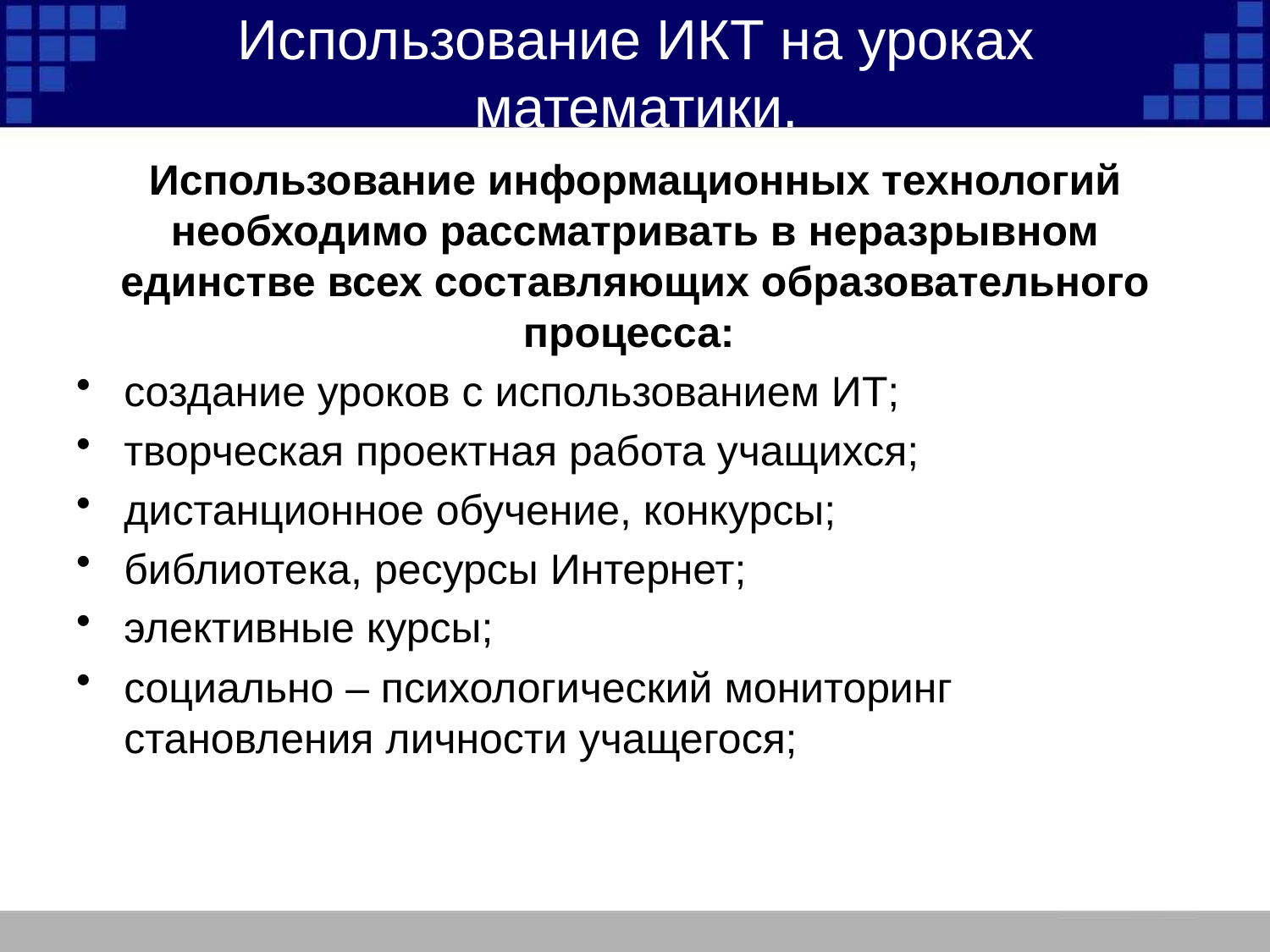

# Использование ИКТ на уроках математики.
Использование информационных технологий необходимо рассматривать в неразрывном единстве всех составляющих образовательного процесса:
создание уроков с использованием ИТ;
творческая проектная работа учащихся;
дистанционное обучение, конкурсы;
библиотека, ресурсы Интернет;
элективные курсы;
социально – психологический мониторинг становления личности учащегося;